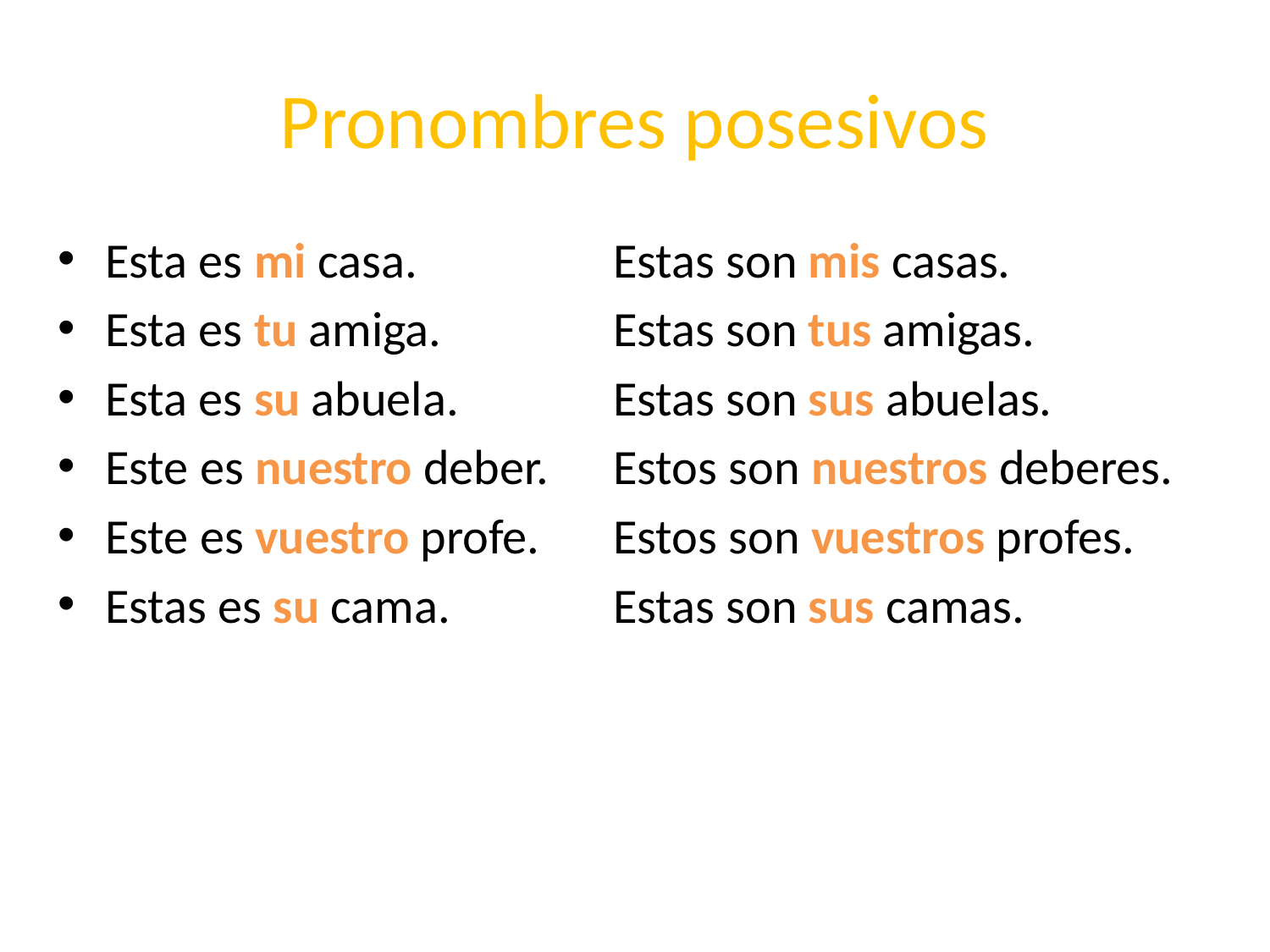

# Pronombres posesivos
Esta es mi casa.              	Estas son mis casas.
Esta es tu amiga.              	Estas son tus amigas.
Esta es su abuela.	   	Estas son sus abuelas.
Este es nuestro deber.   	Estos son nuestros deberes.
Este es vuestro profe.     	Estos son vuestros profes.
Estas es su cama.             	Estas son sus camas.